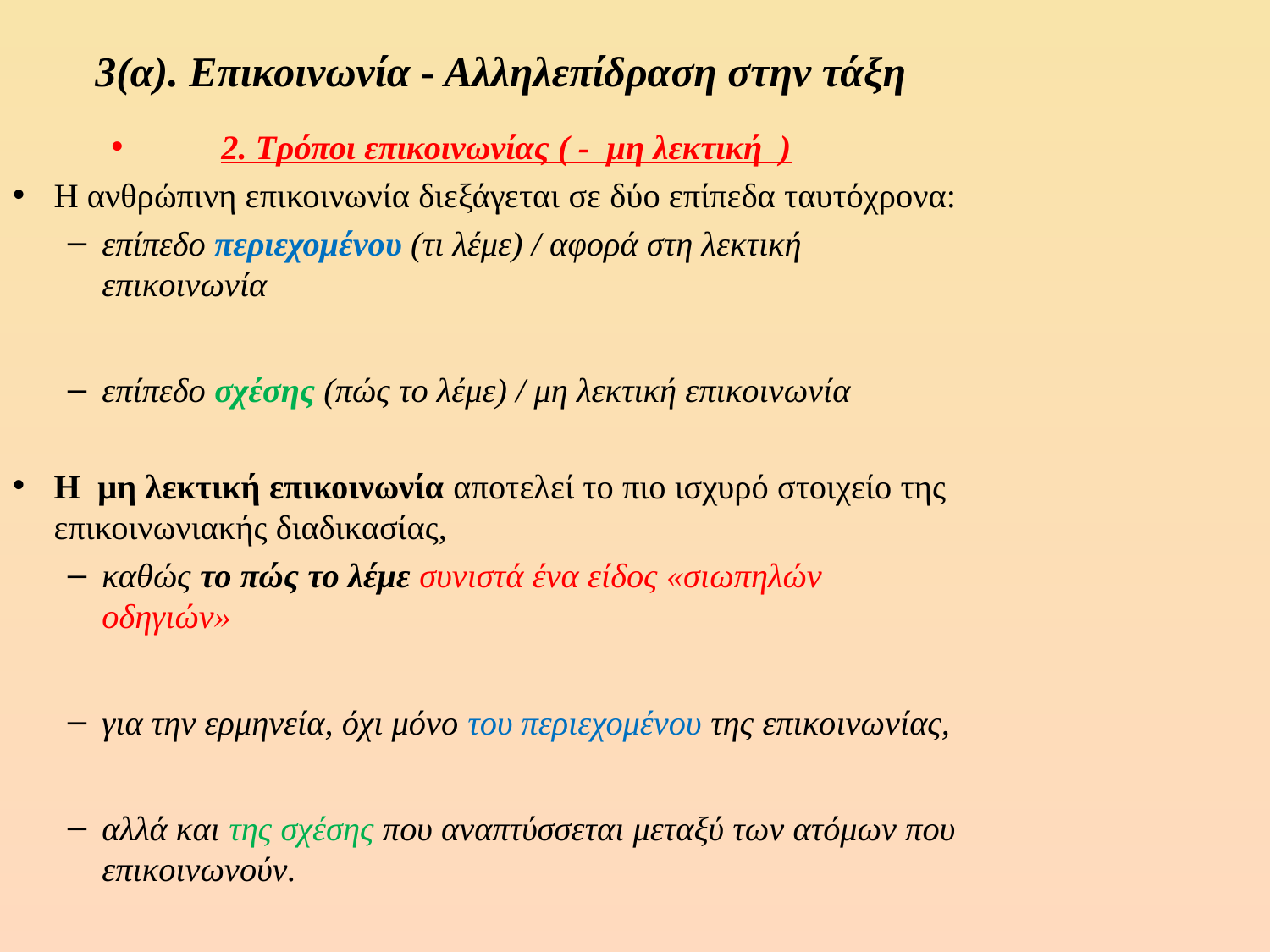

# 3(α). Επικοινωνία - Αλληλεπίδραση στην τάξη
2. Τρόποι επικοινωνίας ( -  μη λεκτική  )
Η ανθρώπινη επικοινωνία διεξάγεται σε δύο επίπεδα ταυτόχρονα:
επίπεδο περιεχομένου (τι λέμε) / αφορά στη λεκτική επικοινωνία

επίπεδο σχέσης (πώς το λέμε) / μη λεκτική επικοινωνία

Η  μη λεκτική επικοινωνία αποτελεί το πιο ισχυρό στοιχείο της επικοινωνιακής διαδικασίας,
καθώς το πώς το λέμε συνιστά ένα είδος «σιωπηλών οδηγιών»

για την ερμηνεία, όχι μόνο του περιεχομένου της επικοινωνίας,

αλλά και της σχέσης που αναπτύσσεται μεταξύ των ατόμων που επικοινωνούν.